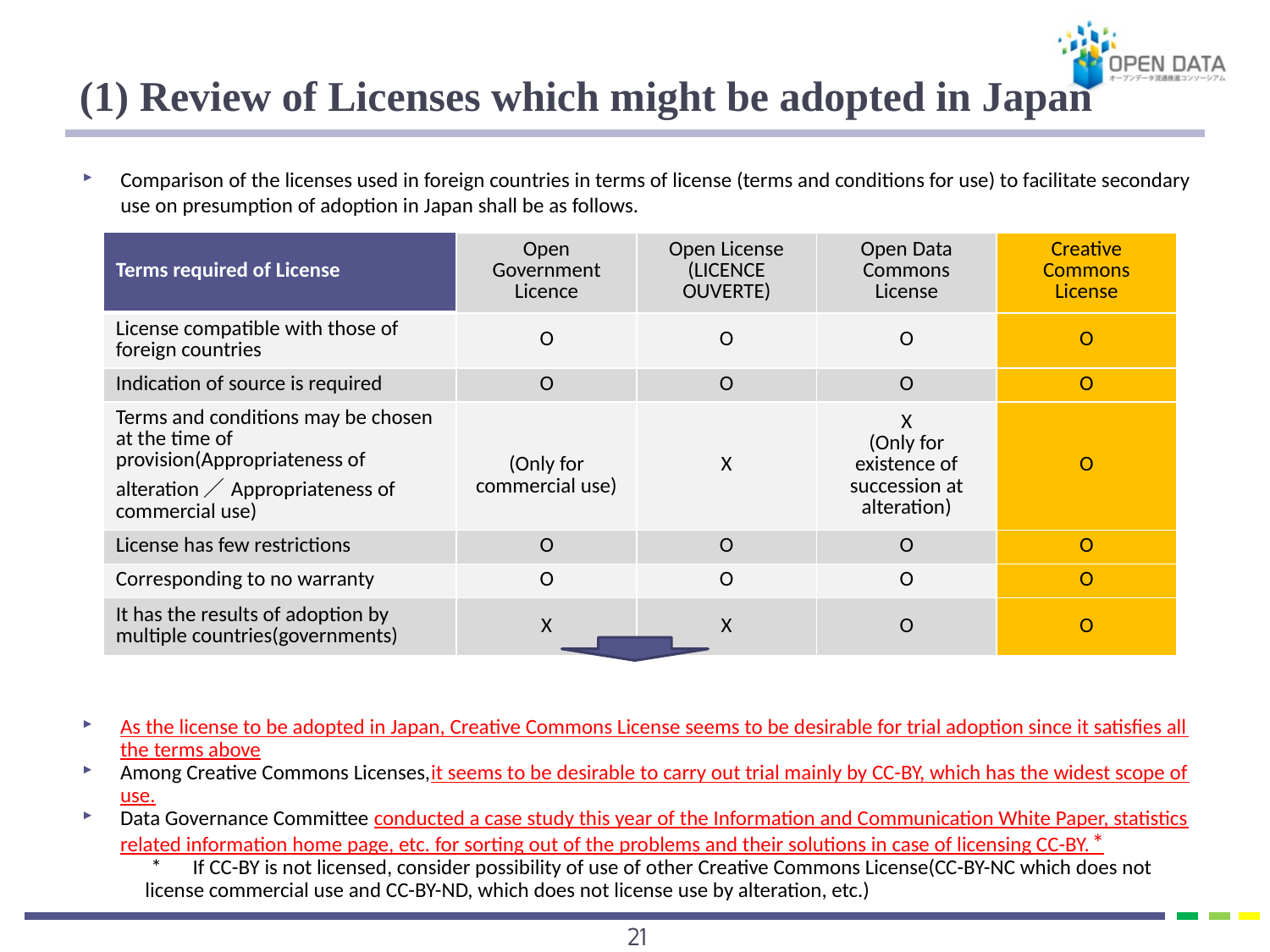

# (1) Review of Licenses which might be adopted in Japan
Comparison of the licenses used in foreign countries in terms of license (terms and conditions for use) to facilitate secondary use on presumption of adoption in Japan shall be as follows.
| Terms required of License | Open Government Licence | Open License (LICENCE OUVERTE) | Open Data Commons License | Creative Commons License |
| --- | --- | --- | --- | --- |
| License compatible with those of foreign countries | O | O | O | O |
| Indication of source is required | O | O | O | O |
| Terms and conditions may be chosen at the time of provision(Appropriateness of alteration／Appropriateness of commercial use) | (Only for commercial use) | X | X (Only for existence of succession at alteration) | O |
| License has few restrictions | O | O | O | O |
| Corresponding to no warranty | O | O | O | O |
| It has the results of adoption by multiple countries(governments) | X | X | O | O |

As the license to be adopted in Japan, Creative Commons License seems to be desirable for trial adoption since it satisfies all the terms above
Among Creative Commons Licenses,it seems to be desirable to carry out trial mainly by CC-BY, which has the widest scope of use.
Data Governance Committee conducted a case study this year of the Information and Communication White Paper, statistics related information home page, etc. for sorting out of the problems and their solutions in case of licensing CC-BY.*
　　　*　If CC-BY is not licensed, consider possibility of use of other Creative Commons License(CC-BY-NC which does not license commercial use and CC-BY-ND, which does not license use by alteration, etc.)
21